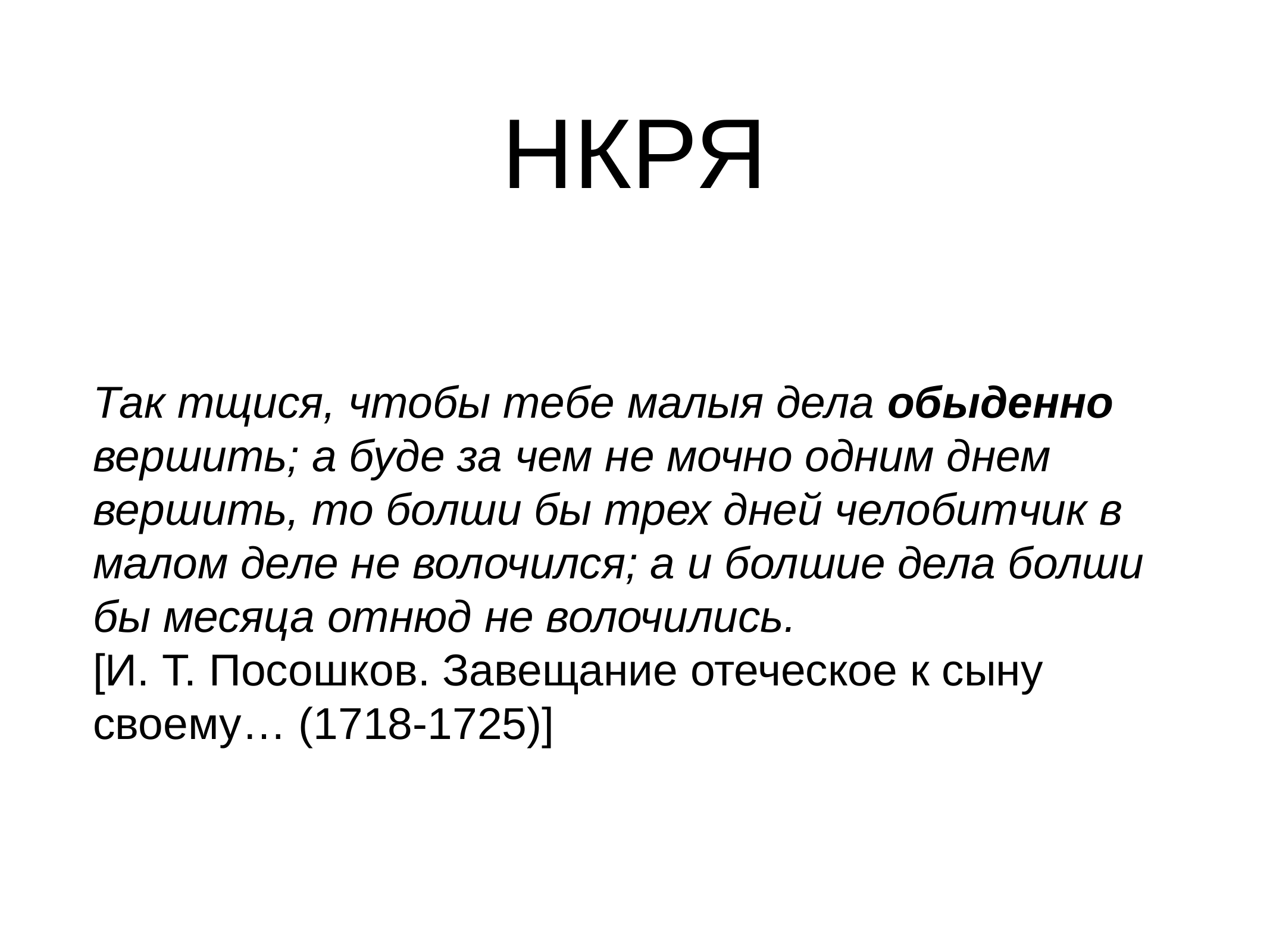

# НКРЯ
Так тщися, чтобы тебе малыя дела обыденно вершить; а буде за чем не мочно одним днем вершить, то болши бы трех дней челобитчик в малом деле не волочился; а и болшие дела болши бы месяца отнюд не волочились.
[И. Т. Посошков. Завещание отеческое к сыну своему… (1718-1725)]